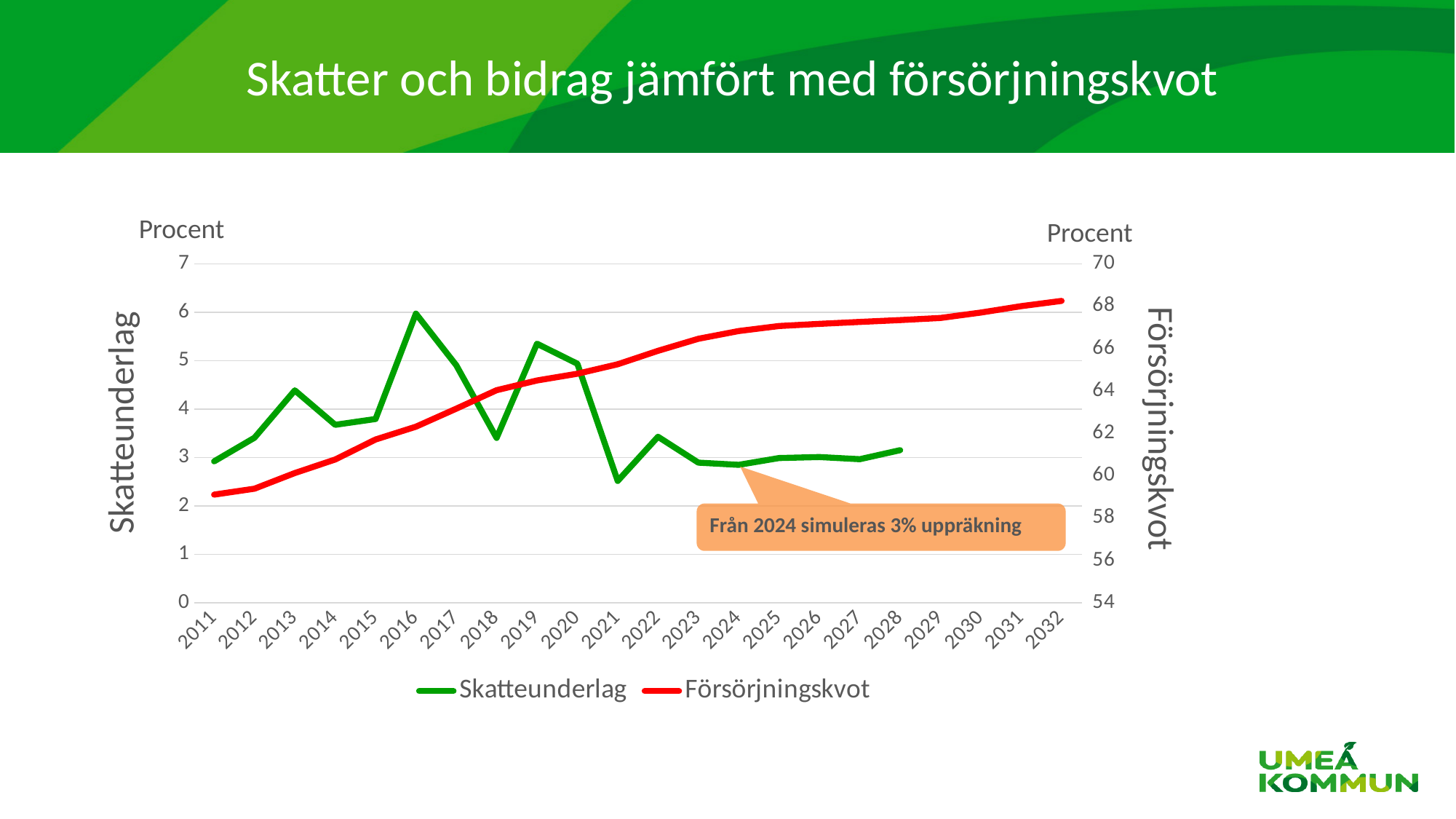

# Skatter och bidrag jämfört med försörjningskvot
Procent
Procent

### Chart

| Category | Skatteunderlag | Försörjningskvot |
|---|---|---|
| 2011 | 2.9243005816944363 | 59.111712228643256 |
| 2012 | 3.412149173394848 | 59.39283578844376 |
| 2013 | 4.390742634073795 | 60.132328466857 |
| 2014 | 3.6789714550278747 | 60.772322208631834 |
| 2015 | 3.799185888738124 | 61.71520385619602 |
| 2016 | 5.975014478365192 | 62.32152055898242 |
| 2017 | 4.9089716766074325 | 63.17052807347109 |
| 2018 | 3.408245274594434 | 64.0435663496406 |
| 2019 | 5.354058721934369 | 64.50276487194289 |
| 2020 | 4.940800547382818 | 64.81987888827572 |
| 2021 | 2.519397535371981 | 65.26775708801667 |
| 2022 | 3.4325654756604873 | 65.90230804366585 |
| 2023 | 2.8984974343170267 | 66.46988045392715 |
| 2024 | 2.8525016803884418 | 66.8361567995724 |
| 2025 | 2.9932126391561065 | 67.07209104393449 |
| 2026 | 3.0131549759774723 | 67.17395382968914 |
| 2027 | 2.9688295572401824 | 67.26631080649108 |
| 2028 | 3.1556054866229033 | 67.35384087980442 |
| 2029 | None | 67.4529399285264 |
| 2030 | None | 67.70877411577636 |
| 2031 | None | 68.00978944715192 |
| 2032 | None | 68.25708173965451 |
Skatteunderlag

 Försörjningskvot
Från 2024 simuleras 3% uppräkning